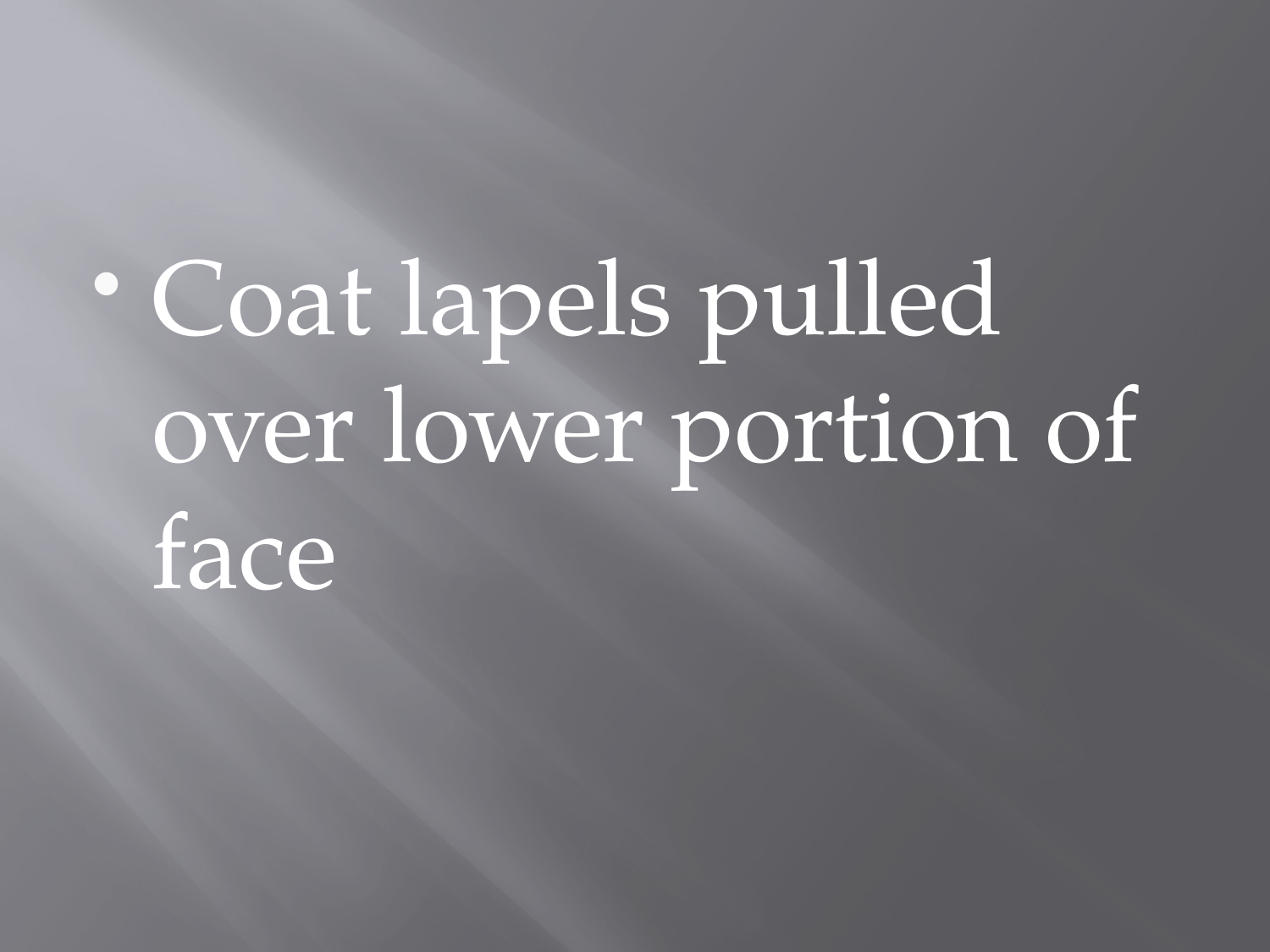

#
Coat lapels pulled over lower portion of face